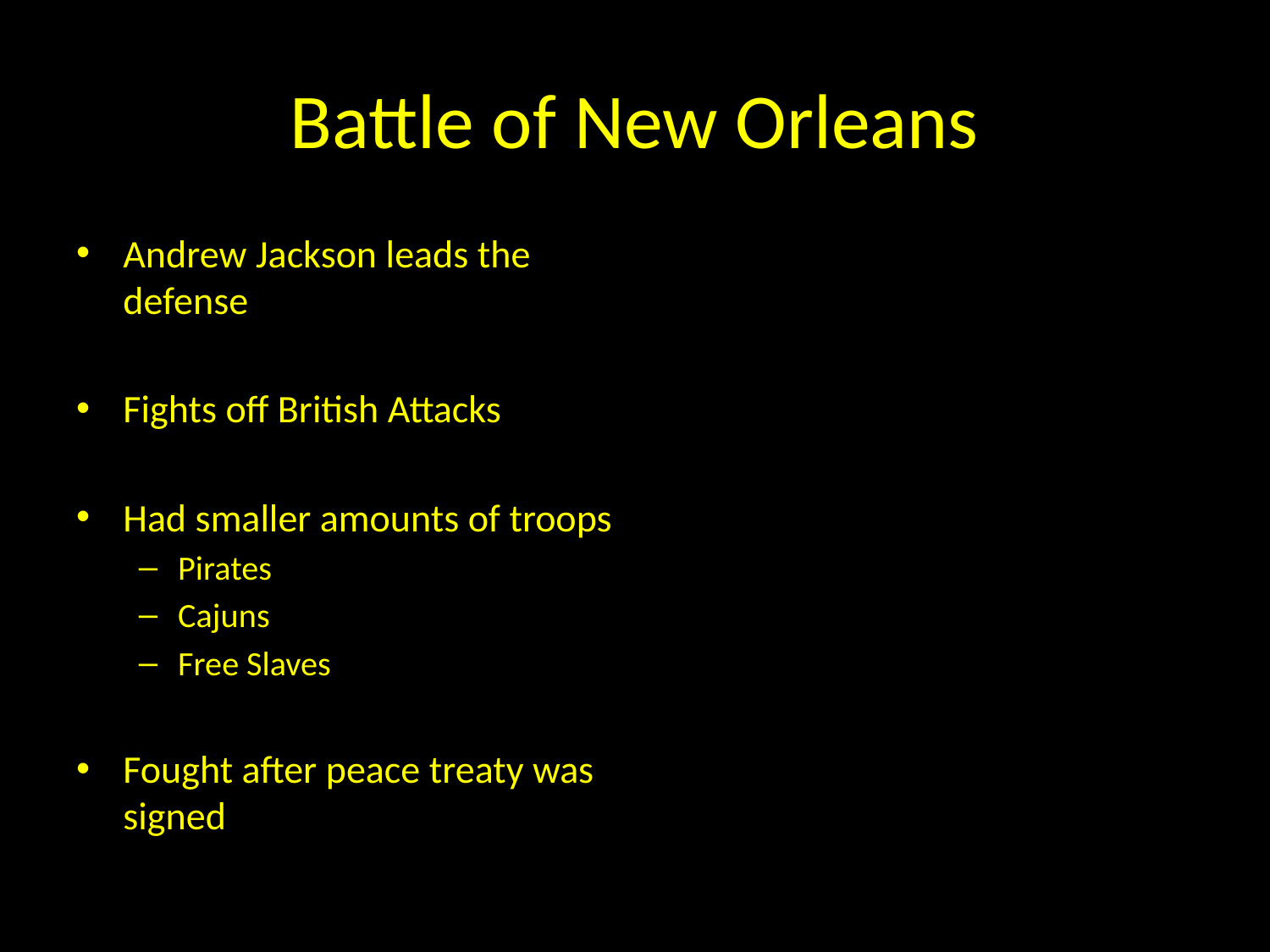

# Battle of New Orleans
Andrew Jackson leads the defense

Fights off British Attacks

Had smaller amounts of troops
Pirates
Cajuns
Free Slaves

Fought after peace treaty was signed